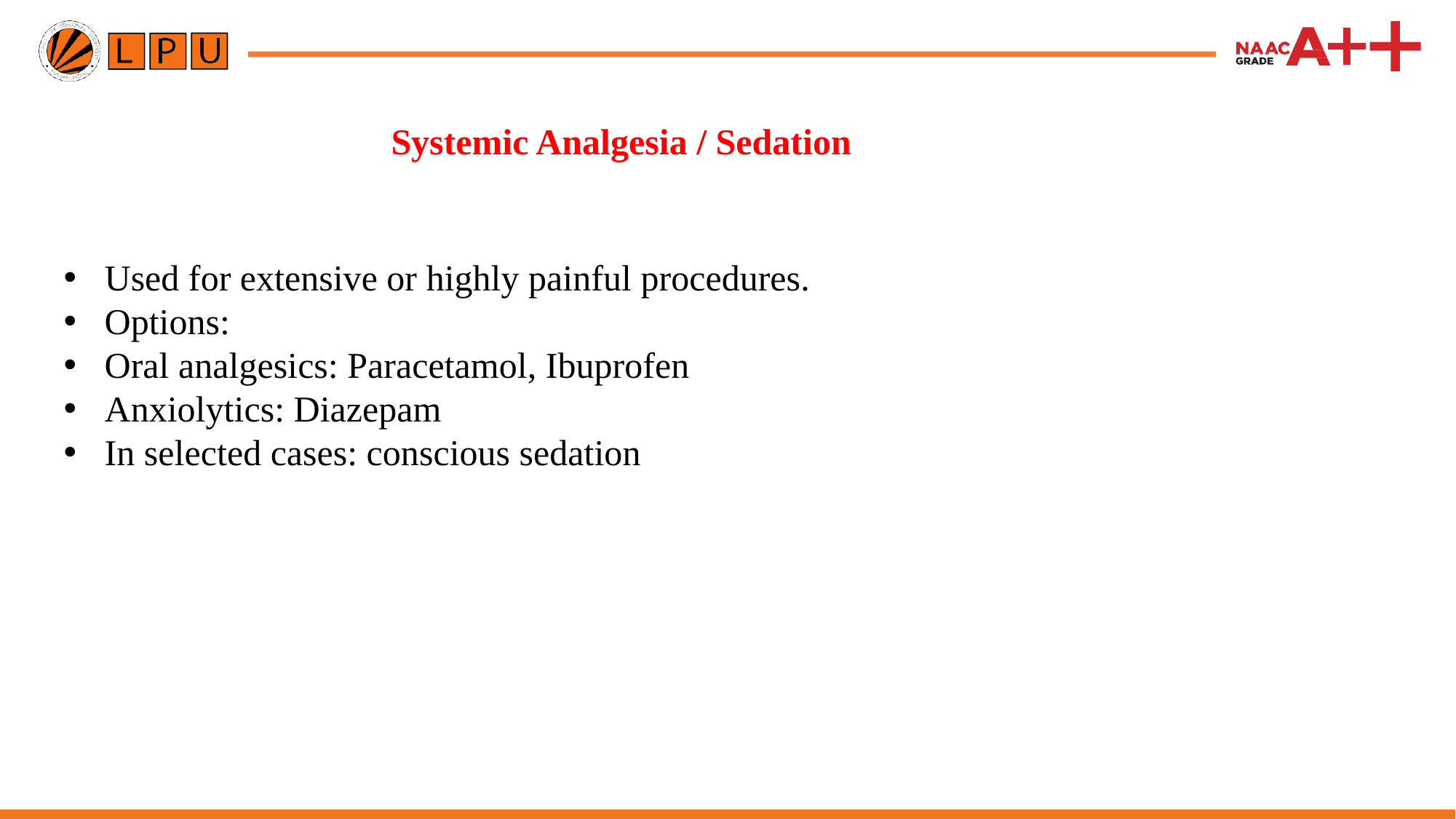

# Systemic Analgesia / Sedation
Used for extensive or highly painful procedures.
Options:
Oral analgesics: Paracetamol, Ibuprofen
Anxiolytics: Diazepam
In selected cases: conscious sedation